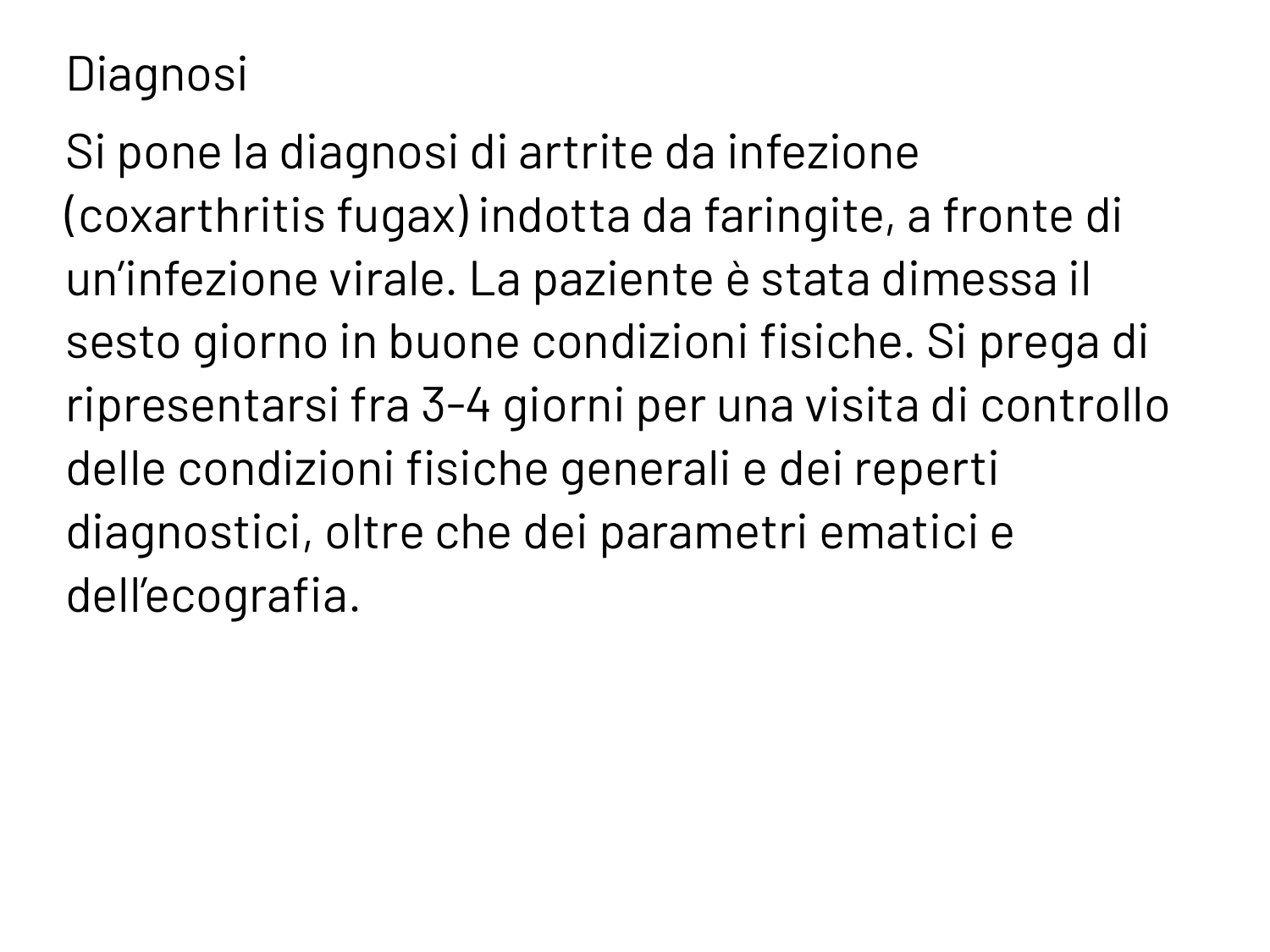

Diagnosi
Si pone la diagnosi di artrite da infezione (coxarthritis fugax) indotta da faringite, a fronte di un’infezione virale. La paziente è stata dimessa il sesto giorno in buone condizioni fisiche. Si prega di ripresentarsi fra 3-4 giorni per una visita di controllo delle condizioni fisiche generali e dei reperti diagnostici, oltre che dei parametri ematici e dell’ecografia.